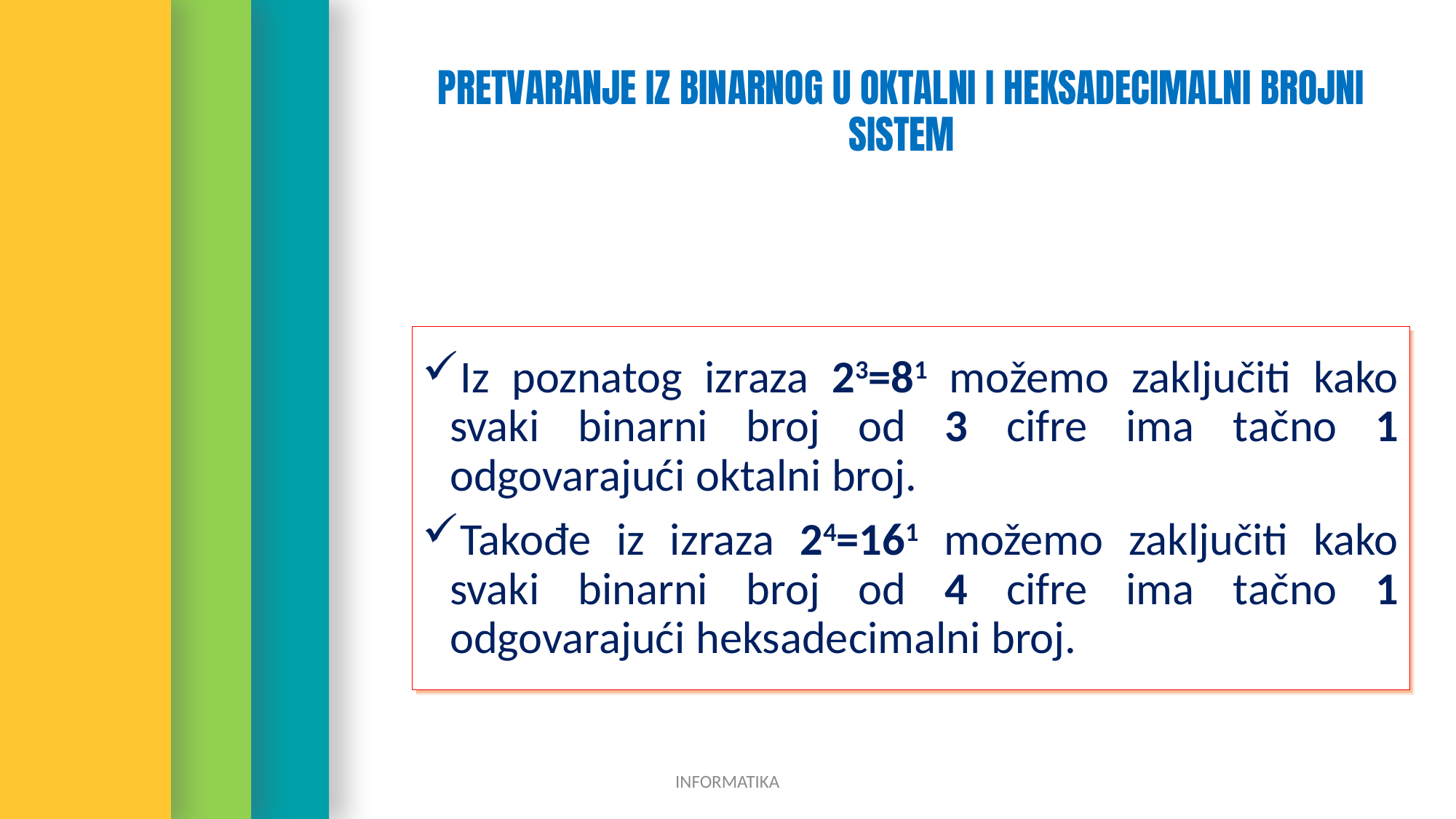

PRETVARANJE IZ BINARNOG U OKTALNI I HEKSADECIMALNI BROJNI SISTEM
Iz poznatog izraza 23=81 možemo zaključiti kako svaki binarni broj od 3 cifre ima tačno 1 odgovarajući oktalni broj.
Takođe iz izraza 24=161 možemo zaključiti kako svaki binarni broj od 4 cifre ima tačno 1 odgovarajući heksadecimalni broj.
INFORMATIKA